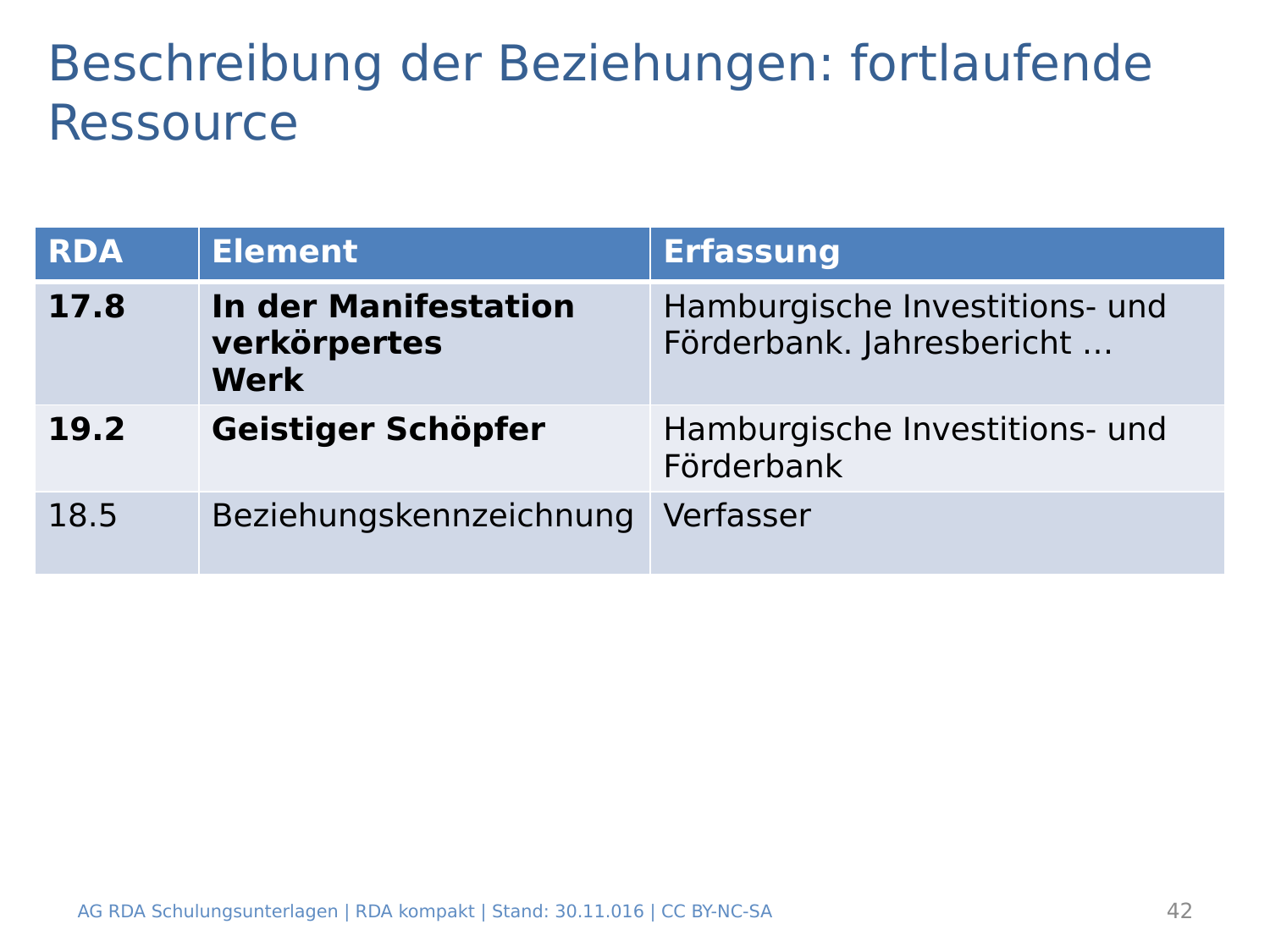

# Beschreibung der Beziehungen: fortlaufende Ressource

| RDA | Element | Erfassung |
| --- | --- | --- |
| 17.8 | In der Manifestation verkörpertes Werk | Hamburgische Investitions- und Förderbank. Jahresbericht … |
| 19.2 | Geistiger Schöpfer | Hamburgische Investitions- und Förderbank |
| 18.5 | Beziehungskennzeichnung | Verfasser |
AG RDA Schulungsunterlagen | RDA kompakt | Stand: 30.11.016 | CC BY-NC-SA
42